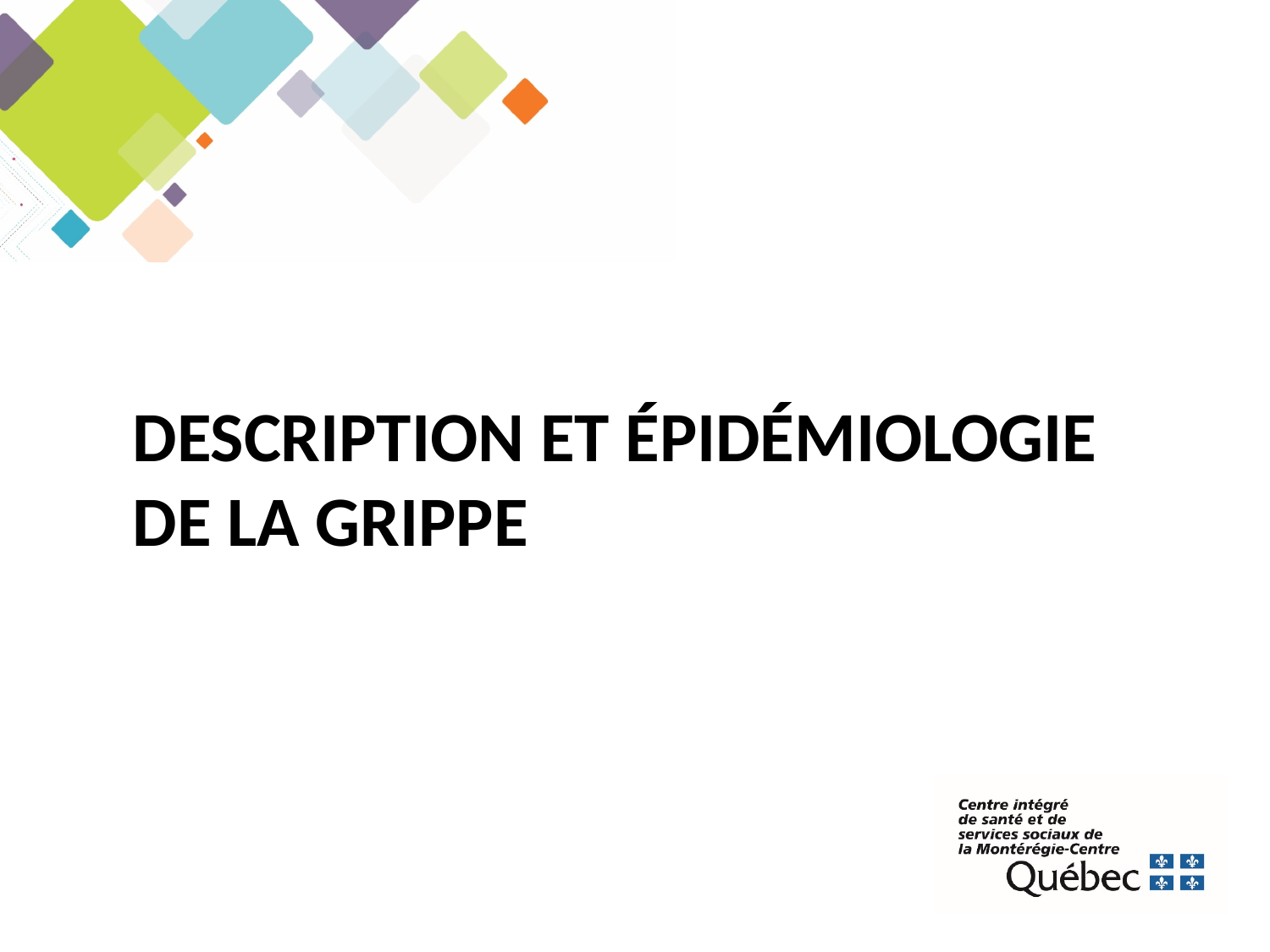

# DESCRIPTION ET ÉPIDÉMIOLOGIE DE LA GRIPPE